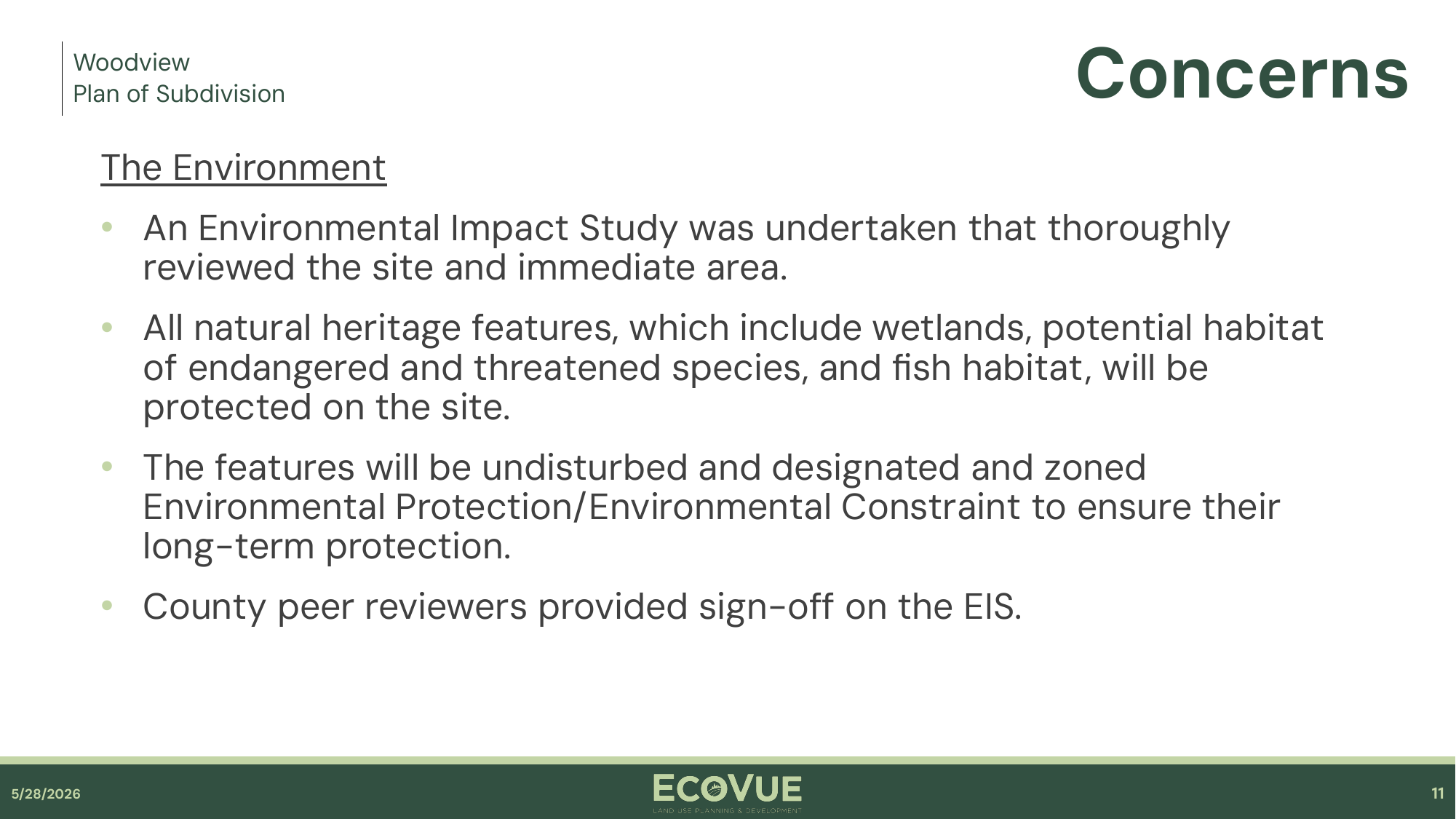

# Concerns
| Woodview Plan of Subdivision |
| --- |
The Environment
An Environmental Impact Study was undertaken that thoroughly reviewed the site and immediate area.
All natural heritage features, which include wetlands, potential habitat of endangered and threatened species, and fish habitat, will be protected on the site.
The features will be undisturbed and designated and zoned Environmental Protection/Environmental Constraint to ensure their long-term protection.
County peer reviewers provided sign-off on the EIS.

5/28/2026
11